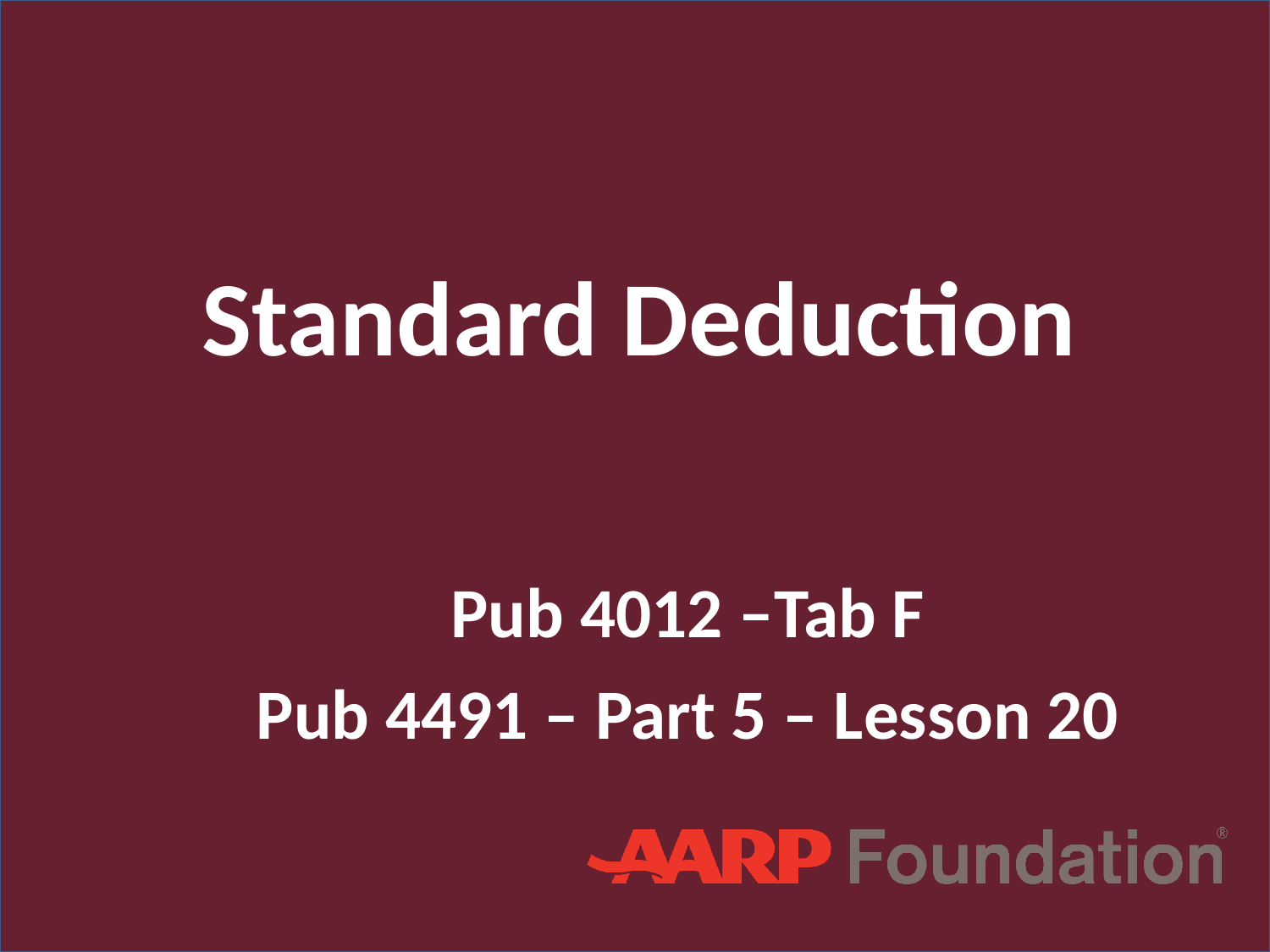

# Standard Deduction
Pub 4012 –Tab F
Pub 4491 – Part 5 – Lesson 20